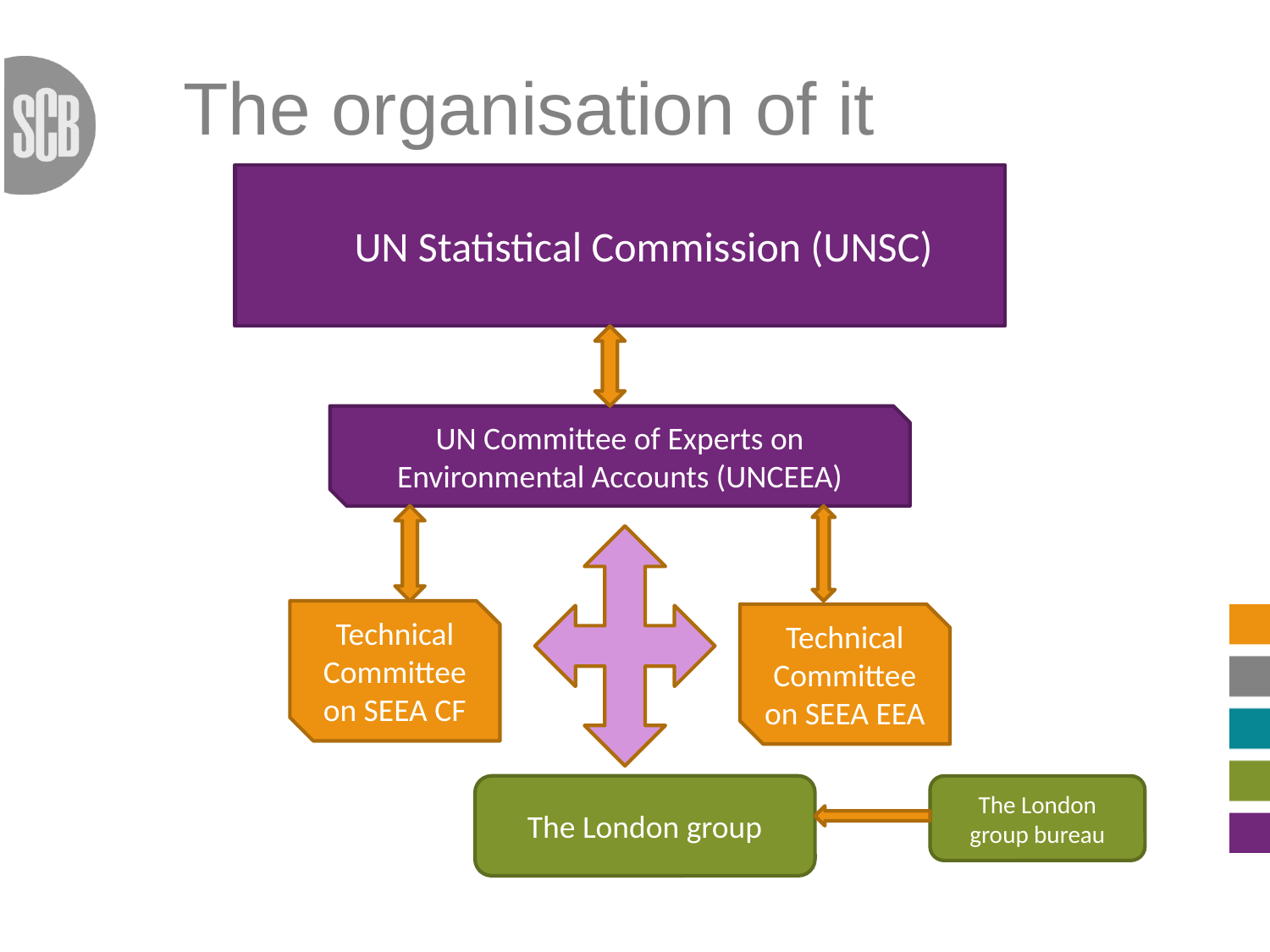

# The organisation of it
UN Statistical Commission (UNSC)

UN Committee of Experts on Environmental Accounts (UNCEEA)

Technical Committee on SEEA CF
Technical Committee on SEEA EEA
The London group
The London group bureau